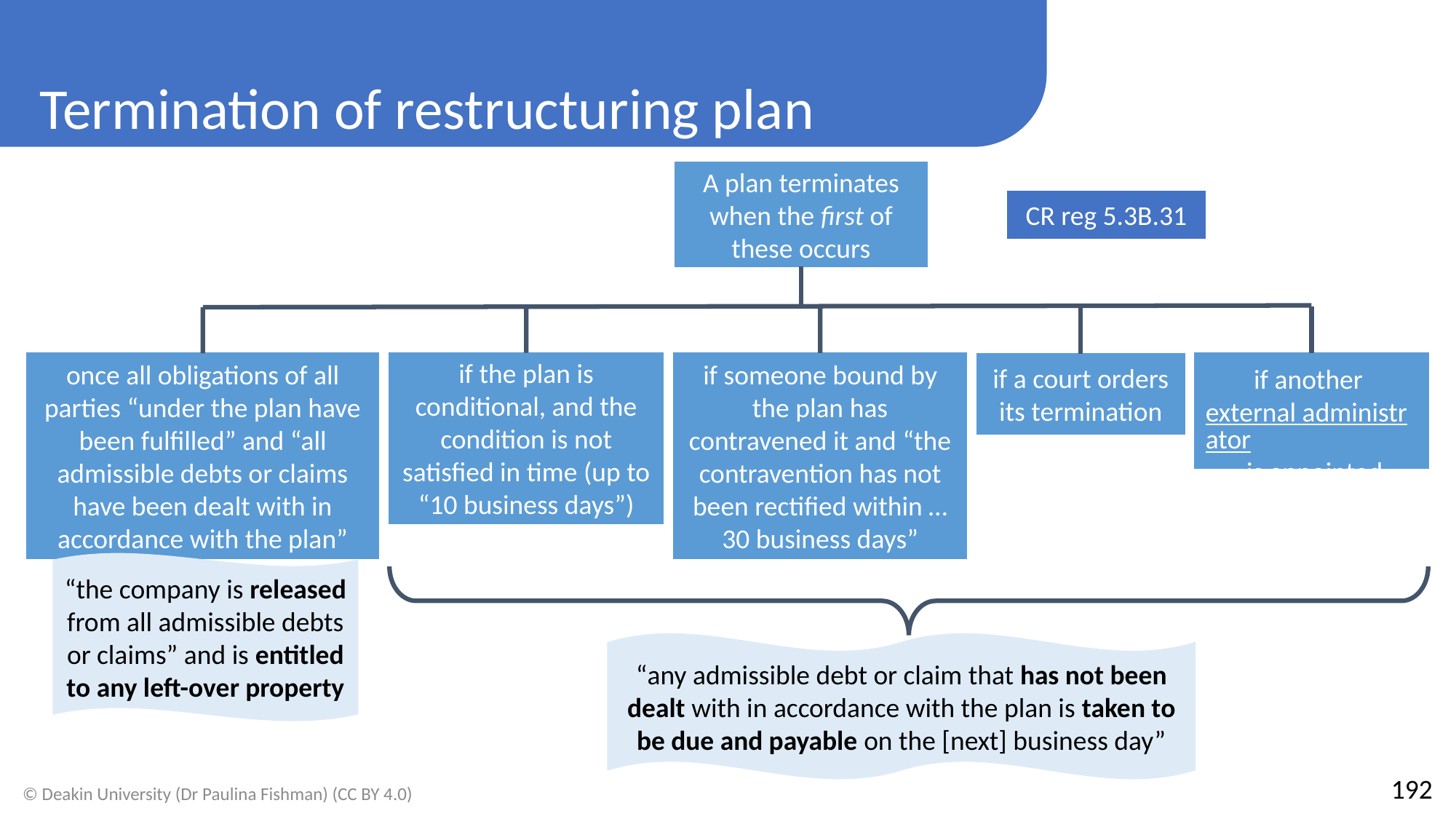

Termination of restructuring plan

A plan terminates when the first of these occurs
CR reg 5.3B.31
if the plan is conditional, and the condition is not satisfied in time (up to “10 business days”)
if someone bound by the plan has contravened it and “the contravention has not been rectified within … 30 business days”
once all obligations of all parties “under the plan have been fulfilled” and “all admissible debts or claims have been dealt with in accordance with the plan”
if another external administrator is appointed
if a court orders its termination
“the company is released from all admissible debts or claims” and is entitled to any left-over property
“any admissible debt or claim that has not been dealt with in accordance with the plan is taken to be due and payable on the [next] business day”
192
© Deakin University (Dr Paulina Fishman) (CC BY 4.0)